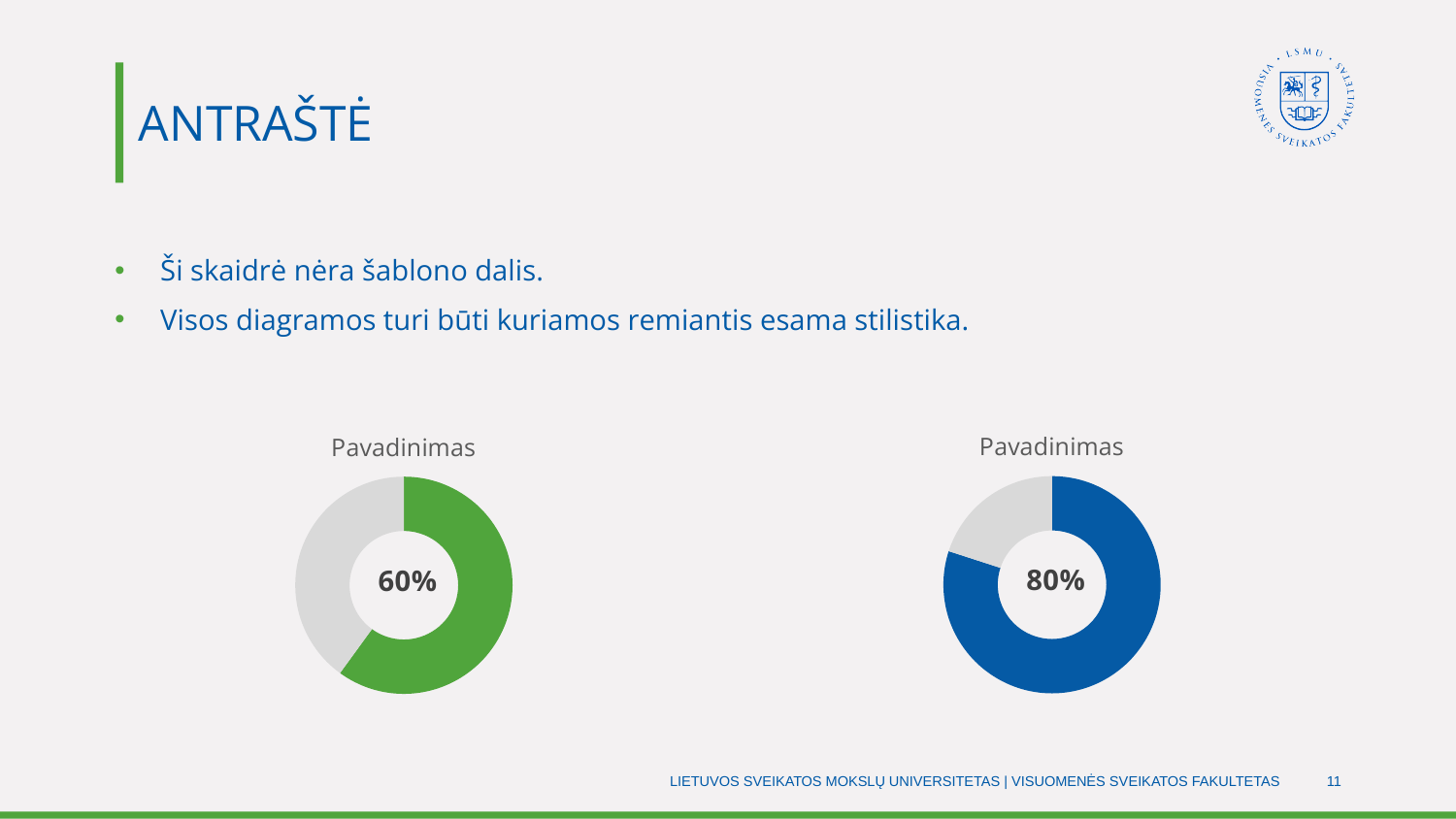

ANTRAŠTĖ
Ši skaidrė nėra šablono dalis.
Visos diagramos turi būti kuriamos remiantis esama stilistika.

### Chart: Pavadinimas

| Category | Pavadinimas |
|---|---|
| 1st | 0.8 |
| 2nd | 0.2 |

### Chart: Pavadinimas

| Category | Pavadinimas |
|---|---|
| 1st | 0.6 |
| 2nd | 0.4 |
LIETUVOS SVEIKATOS MOKSLŲ UNIVERSITETAS | VISUOMENĖS SVEIKATOS FAKULTETAS
11